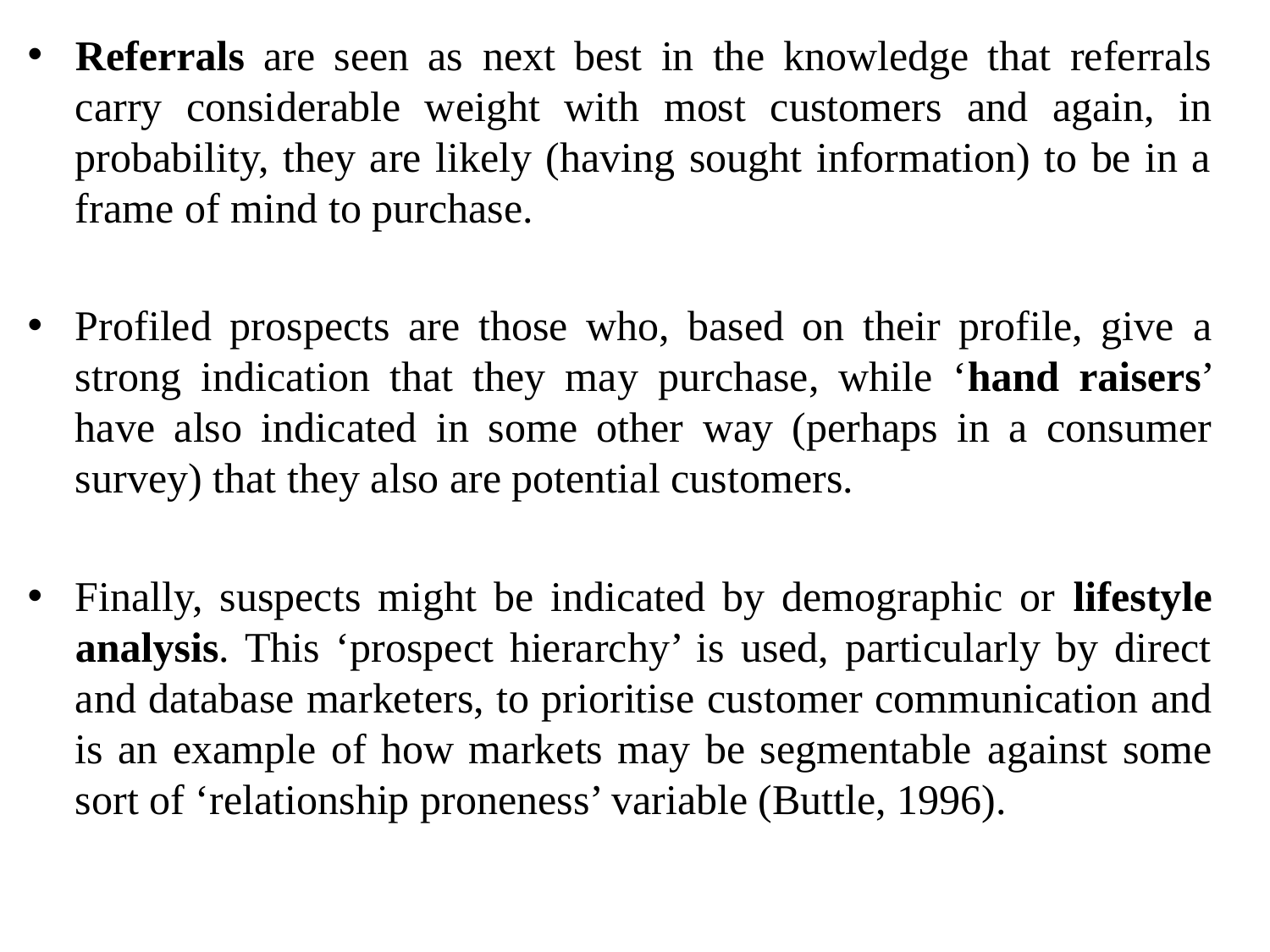

Referrals are seen as next best in the knowledge that referrals carry considerable weight with most customers and again, in probability, they are likely (having sought information) to be in a frame of mind to purchase.

Profiled prospects are those who, based on their profile, give a strong indication that they may purchase, while ‘hand raisers’ have also indicated in some other way (perhaps in a consumer survey) that they also are potential customers.

Finally, suspects might be indicated by demographic or lifestyle analysis. This ‘prospect hierarchy’ is used, particularly by direct and database marketers, to prioritise customer communication and is an example of how markets may be segmentable against some sort of ‘relationship proneness’ variable (Buttle, 1996).